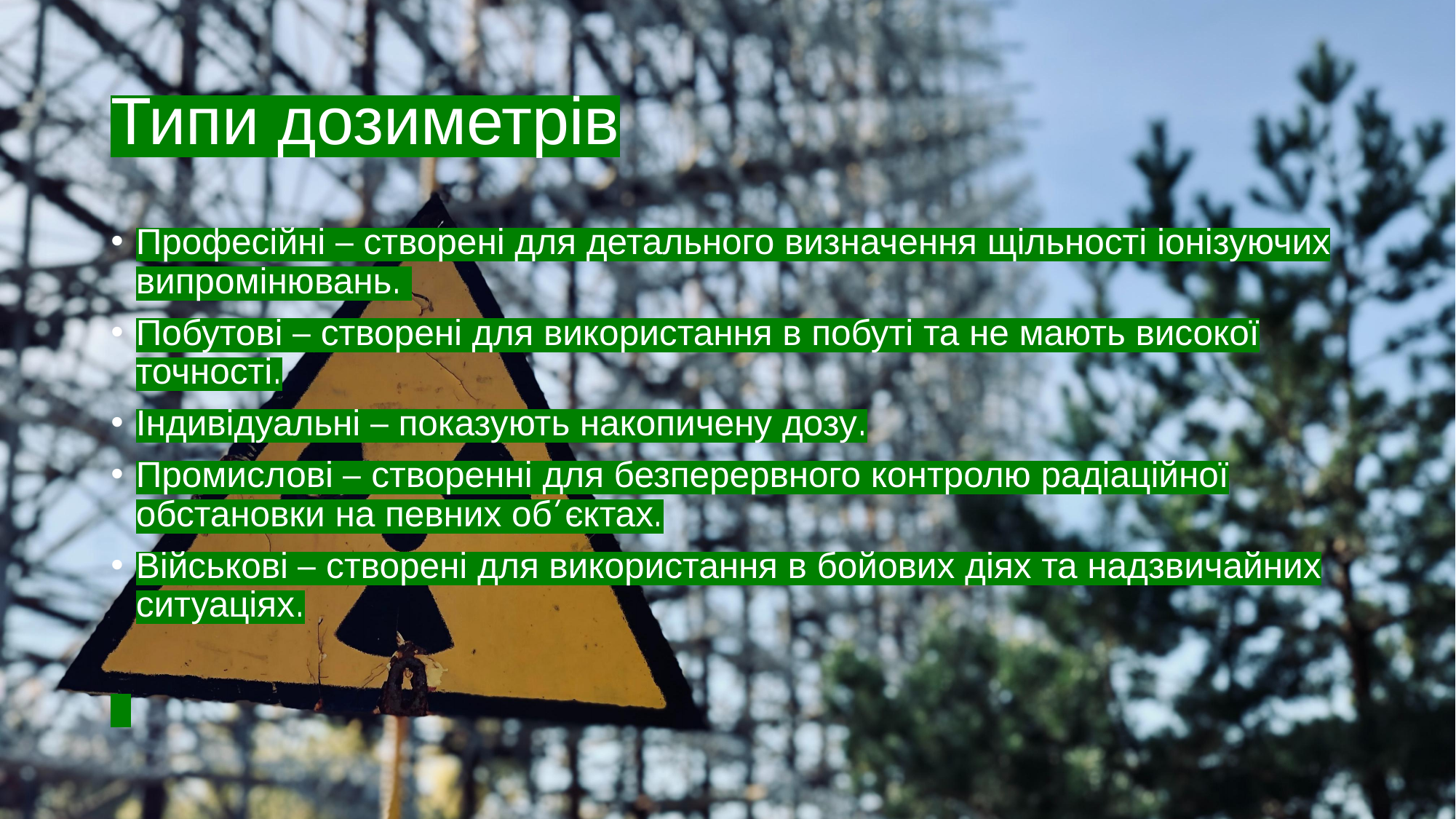

# Типи дозиметрів
Професійні – створені для детального визначення щільності іонізуючих випромінювань.
Побутові – створені для використання в побуті та не мають високої точності.
Індивідуальні – показують накопичену дозу.
Промислові – створенні для безперервного контролю радіаційної обстановки на певних об’єктах.
Військові – створені для використання в бойових діях та надзвичайних ситуаціях.